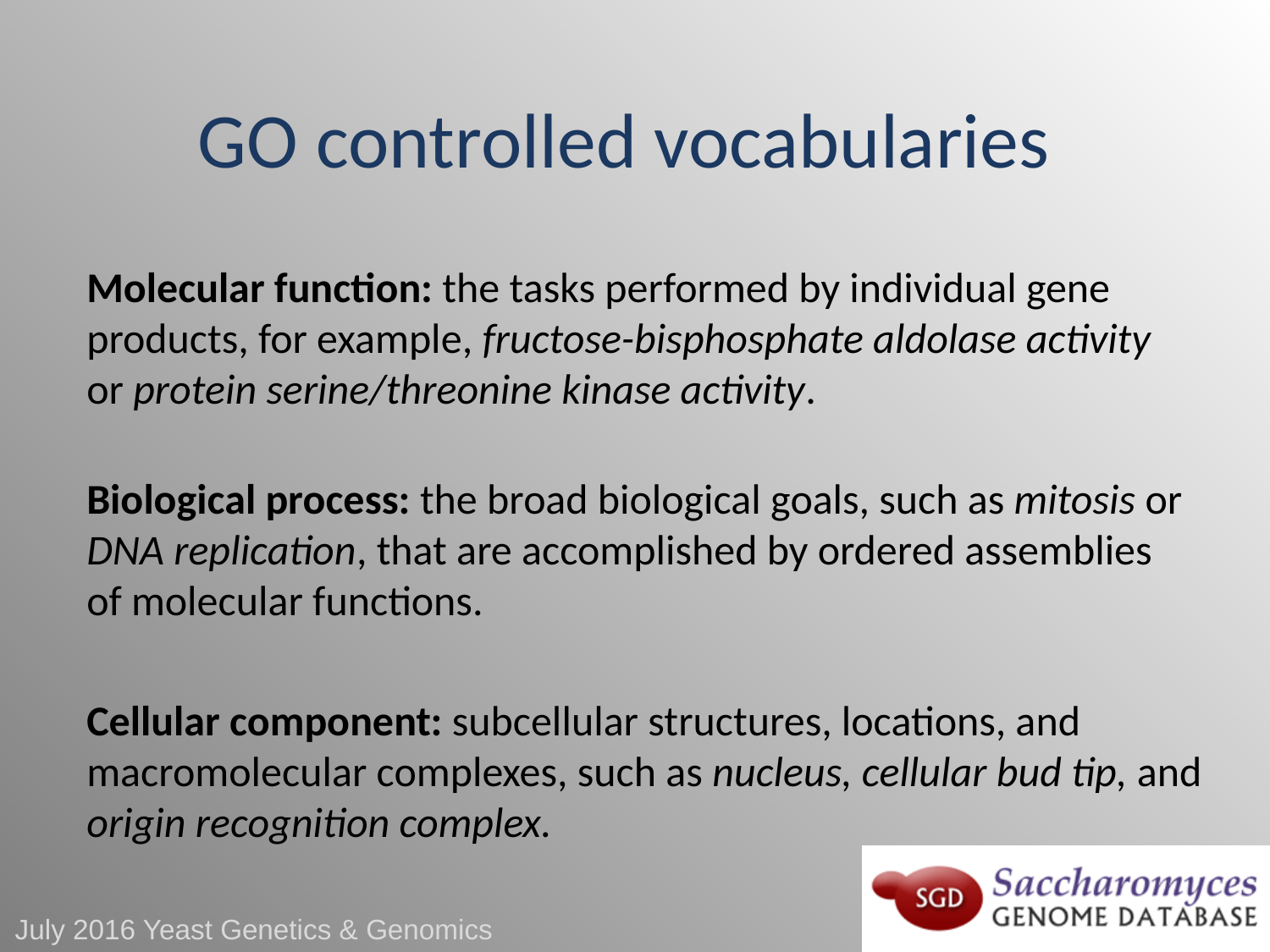

# GO controlled vocabularies
Molecular function: the tasks performed by individual gene products, for example, fructose-bisphosphate aldolase activity or protein serine/threonine kinase activity.
Biological process: the broad biological goals, such as mitosis or DNA replication, that are accomplished by ordered assemblies of molecular functions.
Cellular component: subcellular structures, locations, and macromolecular complexes, such as nucleus, cellular bud tip, and origin recognition complex.